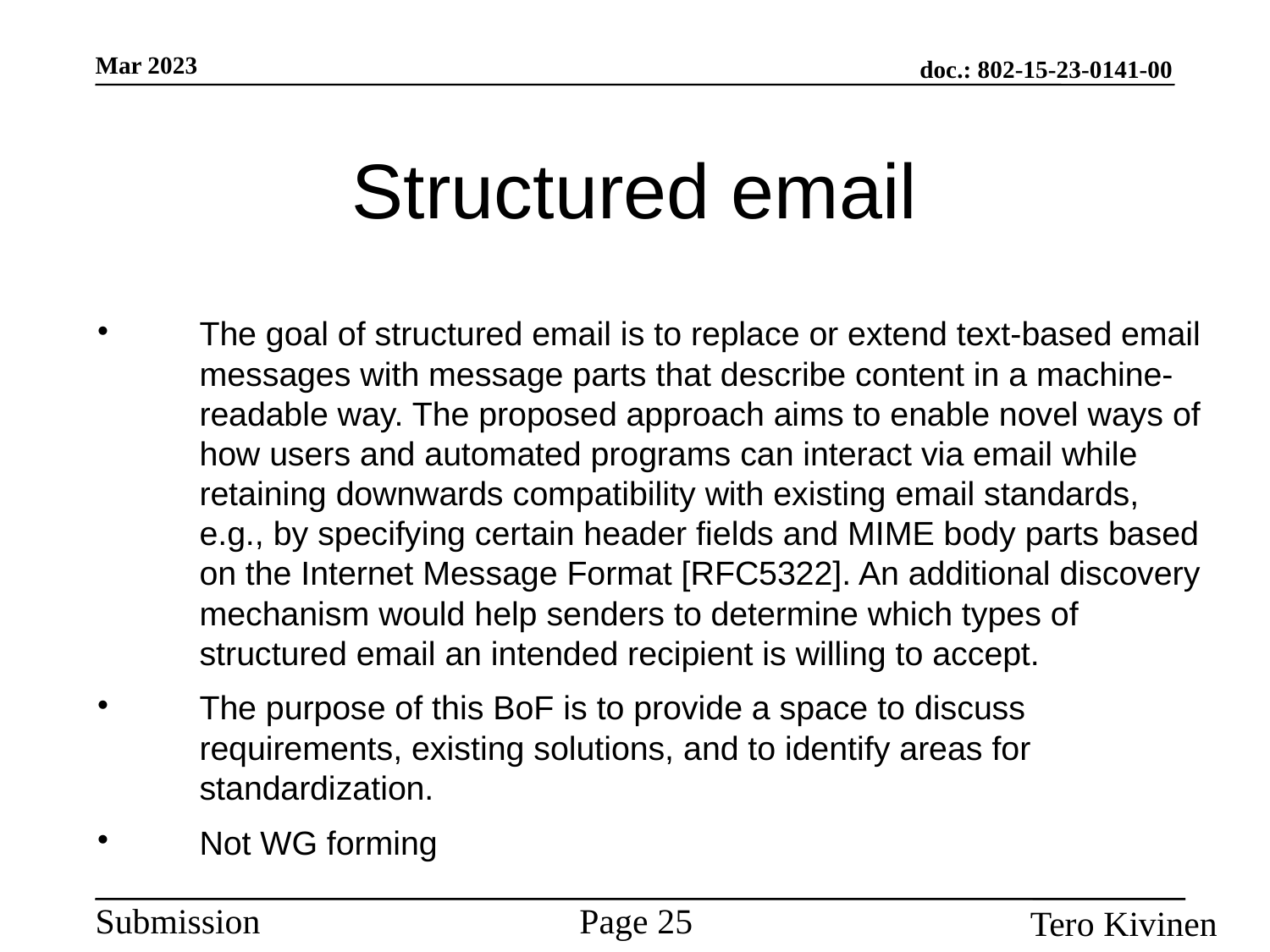

Structured email
The goal of structured email is to replace or extend text-based email messages with message parts that describe content in a machine-readable way. The proposed approach aims to enable novel ways of how users and automated programs can interact via email while retaining downwards compatibility with existing email standards, e.g., by specifying certain header fields and MIME body parts based on the Internet Message Format [RFC5322]. An additional discovery mechanism would help senders to determine which types of structured email an intended recipient is willing to accept.
The purpose of this BoF is to provide a space to discuss requirements, existing solutions, and to identify areas for standardization.
Not WG forming